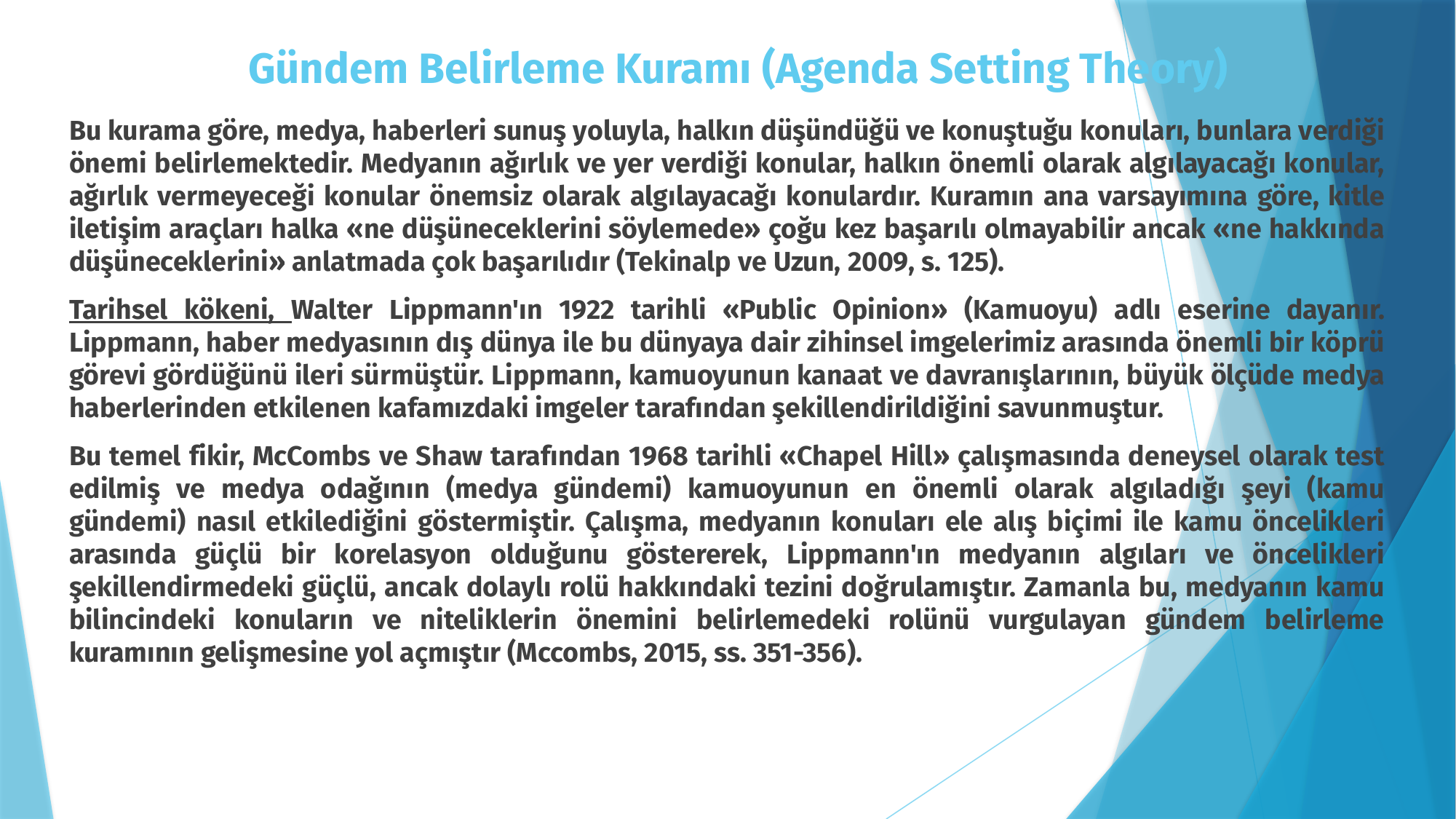

# Gündem Belirleme Kuramı (Agenda Setting Theory)
Bu kurama göre, medya, haberleri sunuş yoluyla, halkın düşündüğü ve konuştuğu konuları, bunlara verdiği önemi belirlemektedir. Medyanın ağırlık ve yer verdiği konular, halkın önemli olarak algılayacağı konular, ağırlık vermeyeceği konular önemsiz olarak algılayacağı konulardır. Kuramın ana varsayımına göre, kitle iletişim araçları halka «ne düşüneceklerini söylemede» çoğu kez başarılı olmayabilir ancak «ne hakkında düşüneceklerini» anlatmada çok başarılıdır (Tekinalp ve Uzun, 2009, s. 125).
Tarihsel kökeni, Walter Lippmann'ın 1922 tarihli «Public Opinion» (Kamuoyu) adlı eserine dayanır. Lippmann, haber medyasının dış dünya ile bu dünyaya dair zihinsel imgelerimiz arasında önemli bir köprü görevi gördüğünü ileri sürmüştür. Lippmann, kamuoyunun kanaat ve davranışlarının, büyük ölçüde medya haberlerinden etkilenen kafamızdaki imgeler tarafından şekillendirildiğini savunmuştur.
Bu temel fikir, McCombs ve Shaw tarafından 1968 tarihli «Chapel Hill» çalışmasında deneysel olarak test edilmiş ve medya odağının (medya gündemi) kamuoyunun en önemli olarak algıladığı şeyi (kamu gündemi) nasıl etkilediğini göstermiştir. Çalışma, medyanın konuları ele alış biçimi ile kamu öncelikleri arasında güçlü bir korelasyon olduğunu göstererek, Lippmann'ın medyanın algıları ve öncelikleri şekillendirmedeki güçlü, ancak dolaylı rolü hakkındaki tezini doğrulamıştır. Zamanla bu, medyanın kamu bilincindeki konuların ve niteliklerin önemini belirlemedeki rolünü vurgulayan gündem belirleme kuramının gelişmesine yol açmıştır (Mccombs, 2015, ss. 351-356).